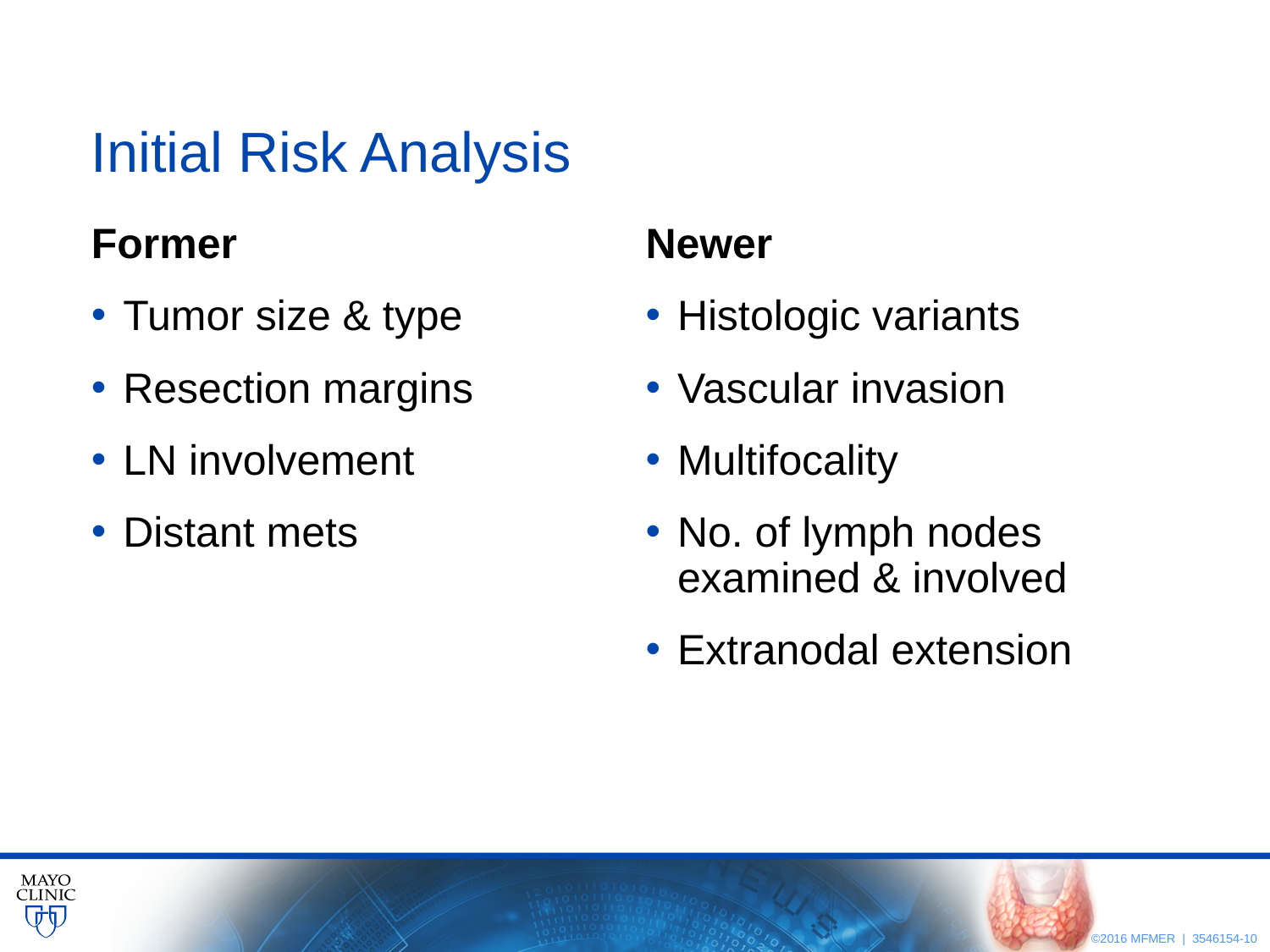

# Initial Risk Analysis
Former
Tumor size & type
Resection margins
LN involvement
Distant mets
Newer
Histologic variants
Vascular invasion
Multifocality
No. of lymph nodes examined & involved
Extranodal extension